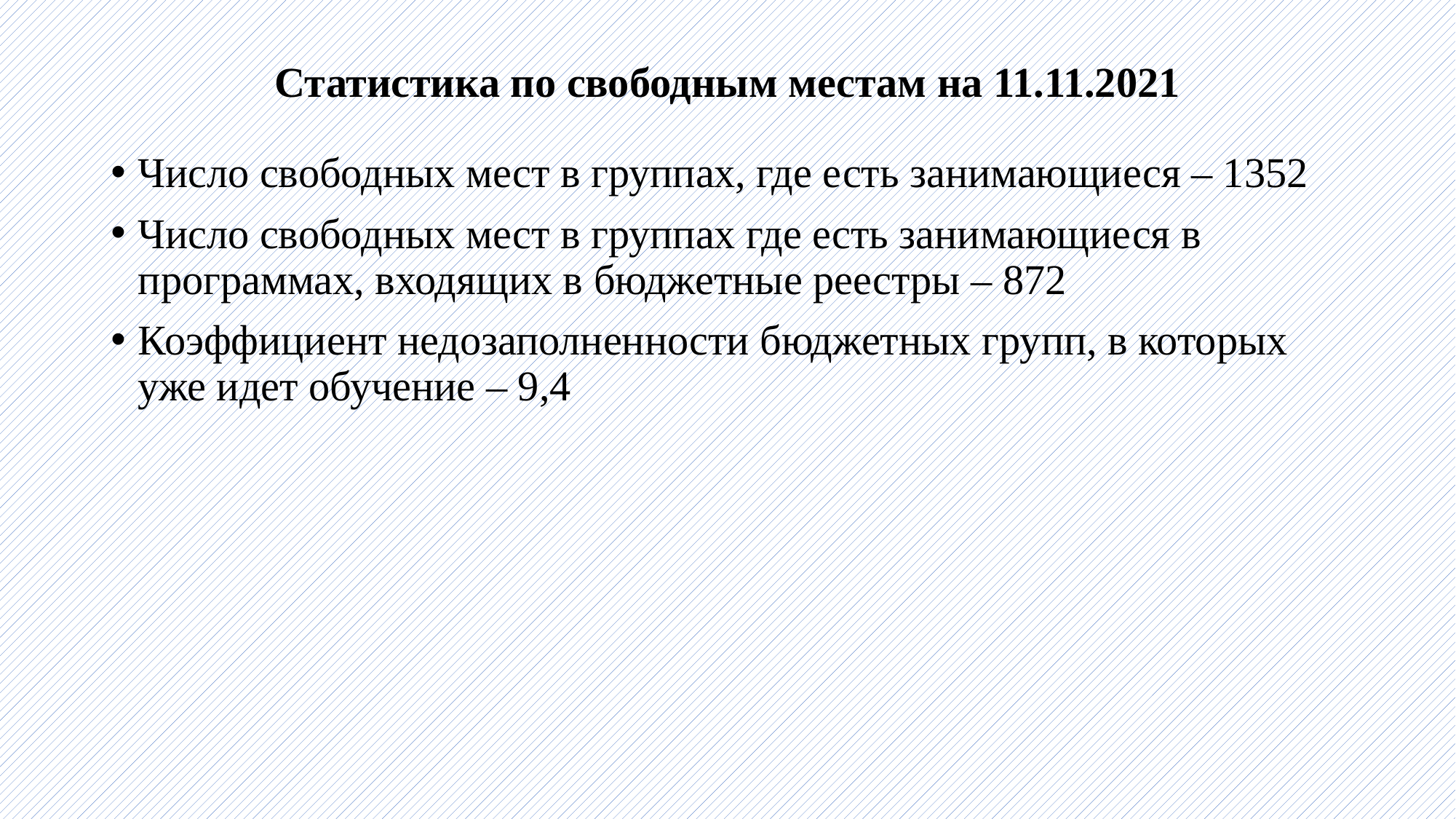

# Статистика по свободным местам на 11.11.2021
Число свободных мест в группах, где есть занимающиеся – 1352
Число свободных мест в группах где есть занимающиеся в программах, входящих в бюджетные реестры – 872
Коэффициент недозаполненности бюджетных групп, в которых уже идет обучение – 9,4